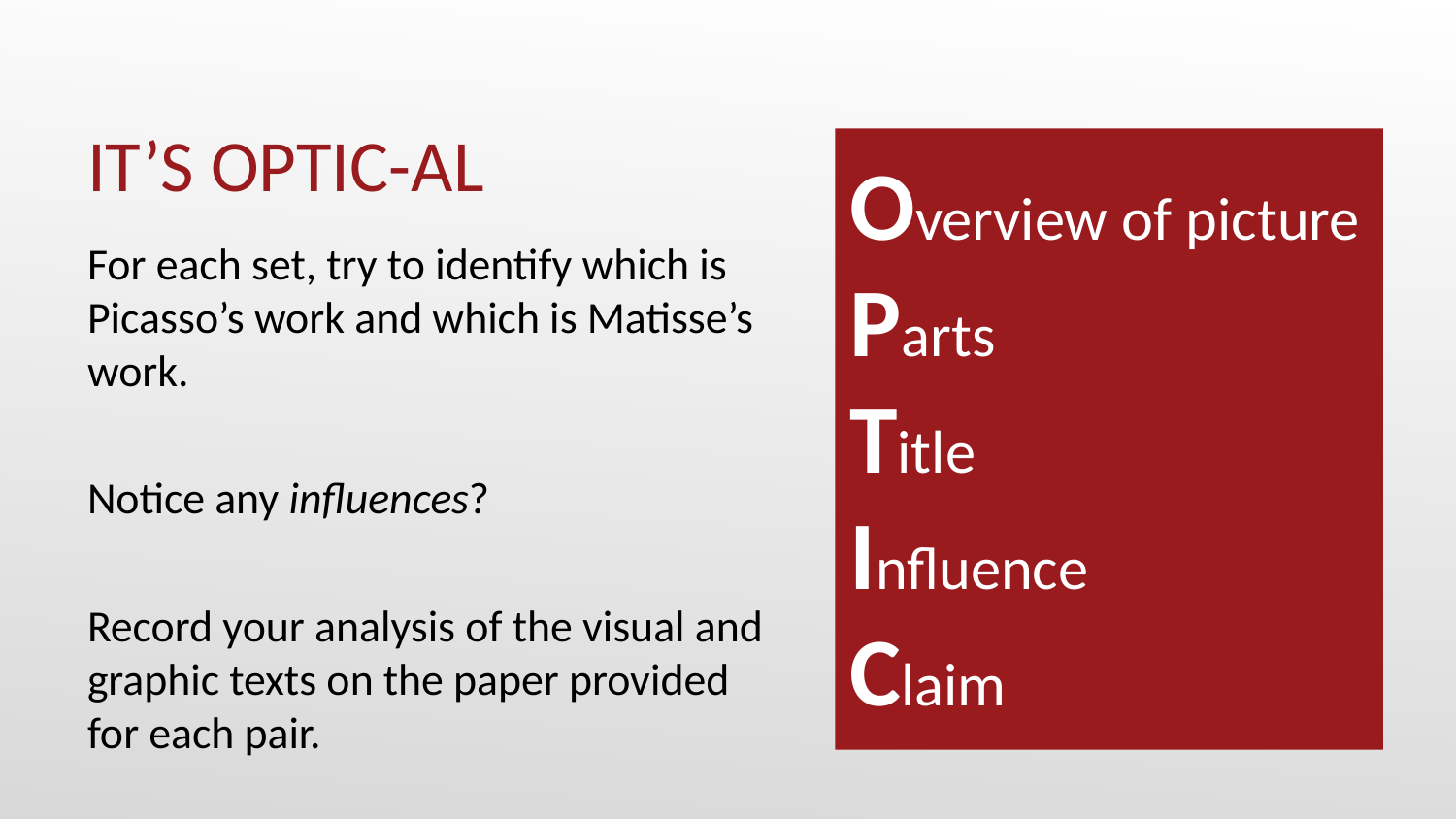

IT’S OPTIC-AL
Overview of picture
Parts
Title
Influence
Claim
For each set, try to identify which is Picasso’s work and which is Matisse’s work.

Notice any influences?

Record your analysis of the visual and graphic texts on the paper provided for each pair.